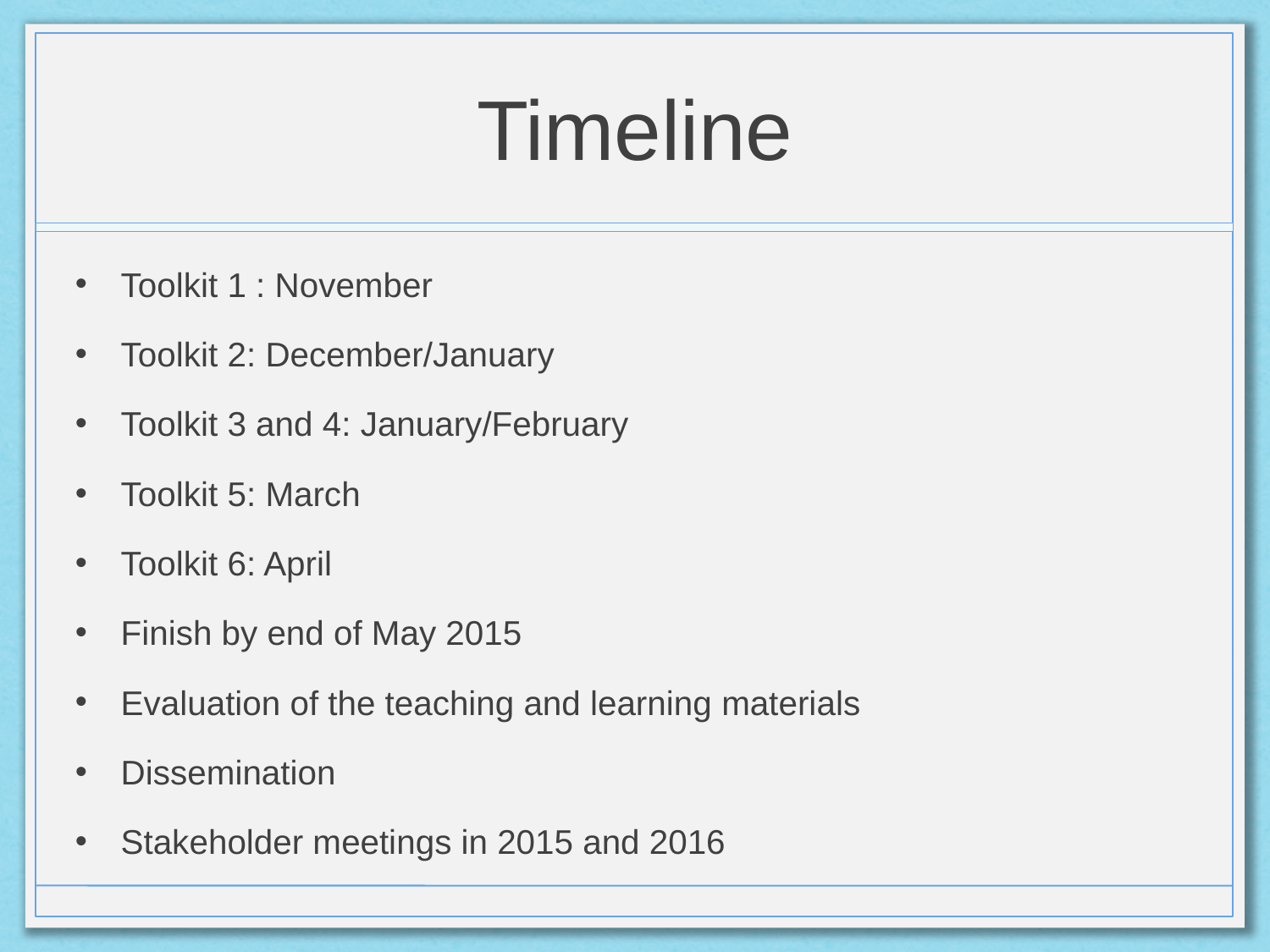

# Timeline
Toolkit 1 : November
Toolkit 2: December/January
Toolkit 3 and 4: January/February
Toolkit 5: March
Toolkit 6: April
Finish by end of May 2015
Evaluation of the teaching and learning materials
Dissemination
Stakeholder meetings in 2015 and 2016